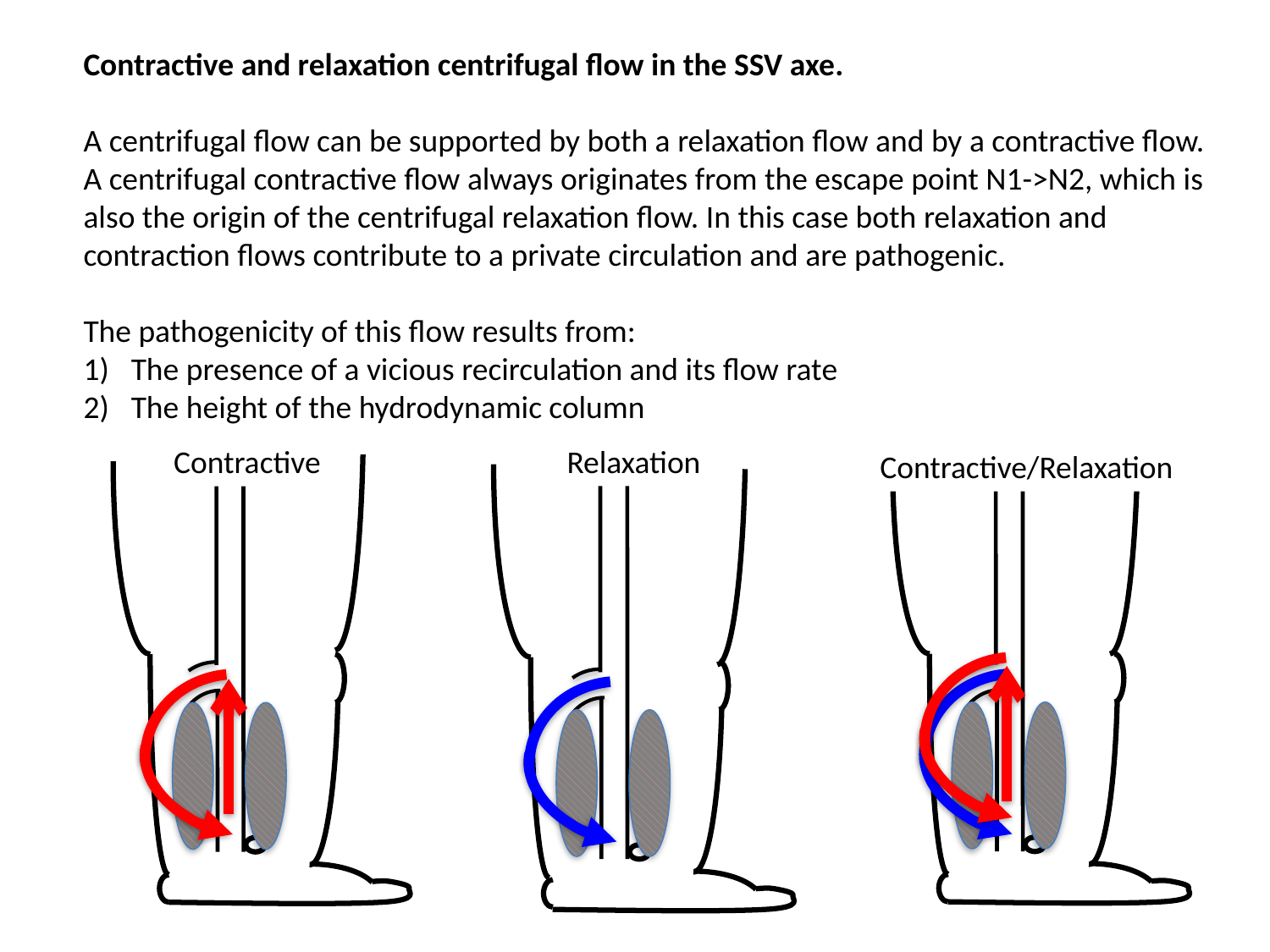

Contractive and relaxation centrifugal flow in the SSV axe.

A centrifugal flow can be supported by both a relaxation flow and by a contractive flow.
A centrifugal contractive flow always originates from the escape point N1->N2, which is also the origin of the centrifugal relaxation flow. In this case both relaxation and contraction flows contribute to a private circulation and are pathogenic.

The pathogenicity of this flow results from:
The presence of a vicious recirculation and its flow rate
The height of the hydrodynamic column

Relaxation
Contractive
Contractive/Relaxation